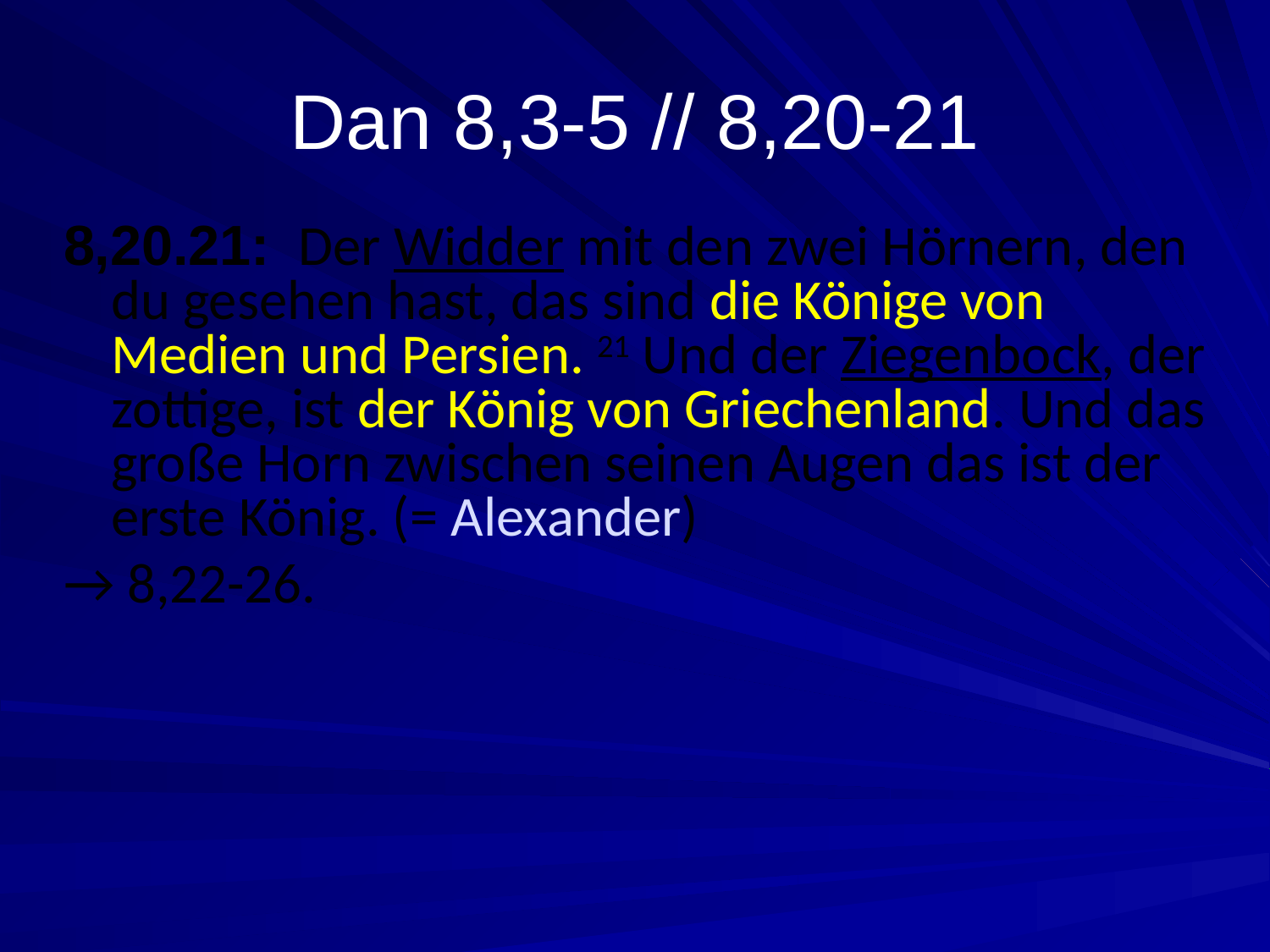

# Dan 8,3-5 // 8,20-21
8,20.21:  Der Widder mit den zwei Hörnern, den du gesehen hast, das sind die Könige von Medien und Persien. 21 Und der Ziegenbock, der zottige, ist der König von Griechenland. Und das große Horn zwischen seinen Augen das ist der erste König. (= Alexander)
→ 8,22-26.